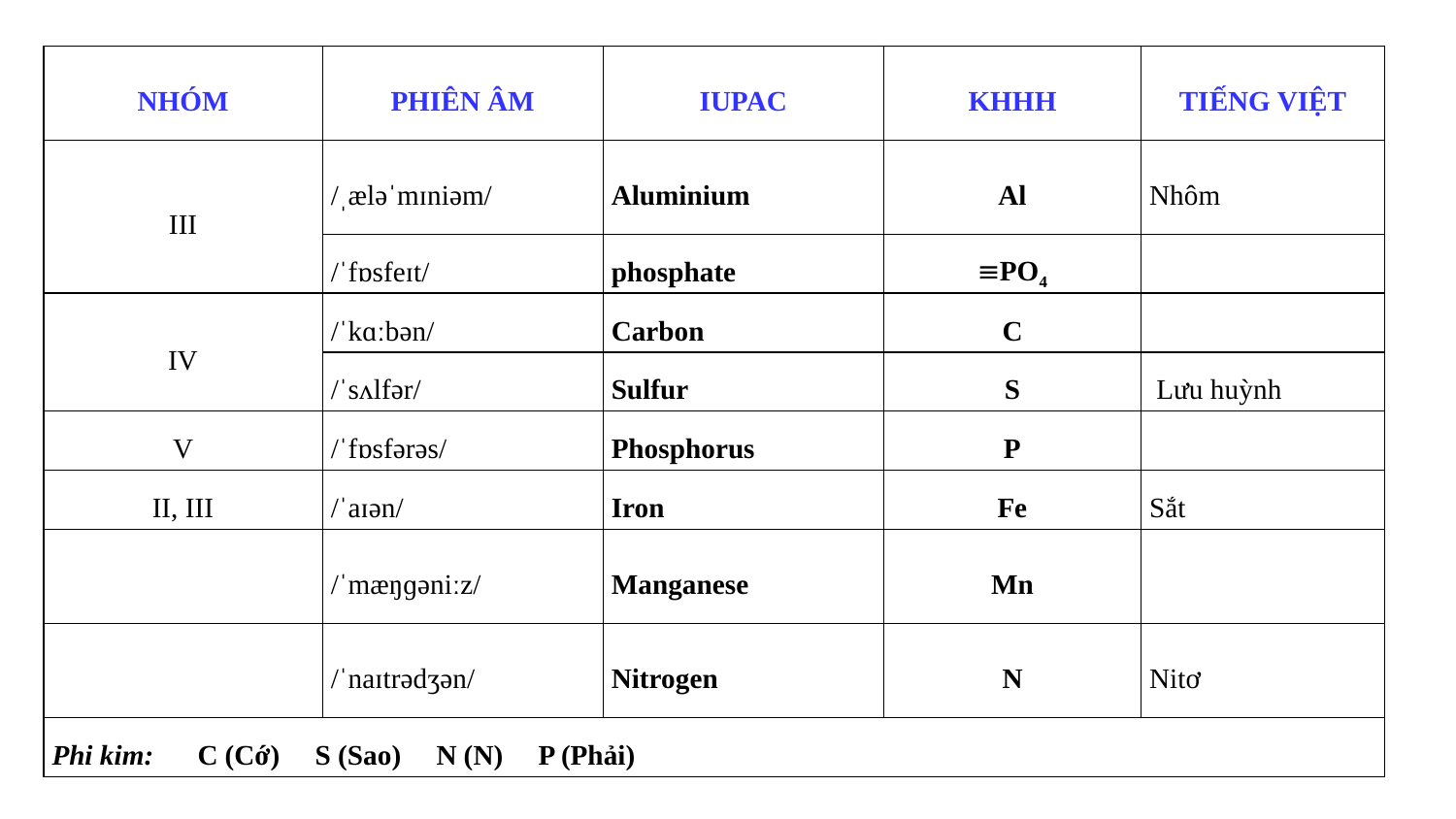

| NHÓM | PHIÊN ÂM | IUPAC | KHHH | TIẾNG VIỆT |
| --- | --- | --- | --- | --- |
| III | /ˌæləˈmɪniəm/ | Aluminium | Al | Nhôm |
|  | /ˈfɒsfeɪt/ | phosphate | ≡PO4 |  |
| IV | /ˈkɑːbən/ | Carbon | C |  |
|  | /ˈsʌlfər/ | Sulfur | S | Lưu huỳnh |
| V | /ˈfɒsfərəs/ | Phosphorus | P |  |
| II, III | /ˈaɪən/ | Iron | Fe | Sắt |
|  | /ˈmæŋɡəniːz/ | Manganese | Mn |  |
|  | /ˈnaɪtrədʒən/ | Nitrogen | N | Nitơ |
| Phi kim: C (Cớ) S (Sao) N (N) P (Phải) |  |  |  |  |
16